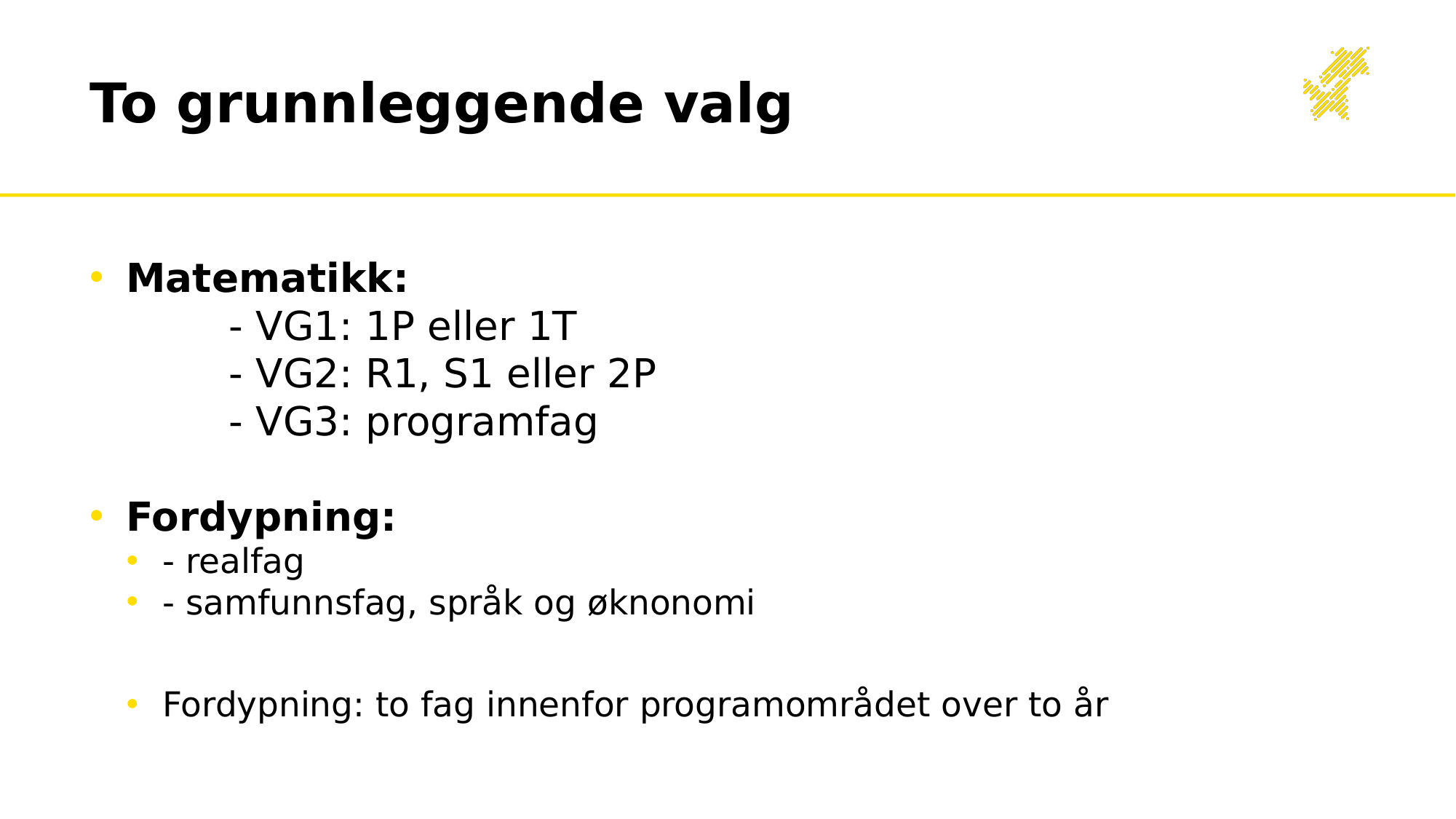

# To grunnleggende valg
Matematikk:
	- VG1: 1P eller 1T
	- VG2: R1, S1 eller 2P
	- VG3: programfag

Fordypning:
- realfag
- samfunnsfag, språk og øknonomi

Fordypning: to fag innenfor programområdet over to år